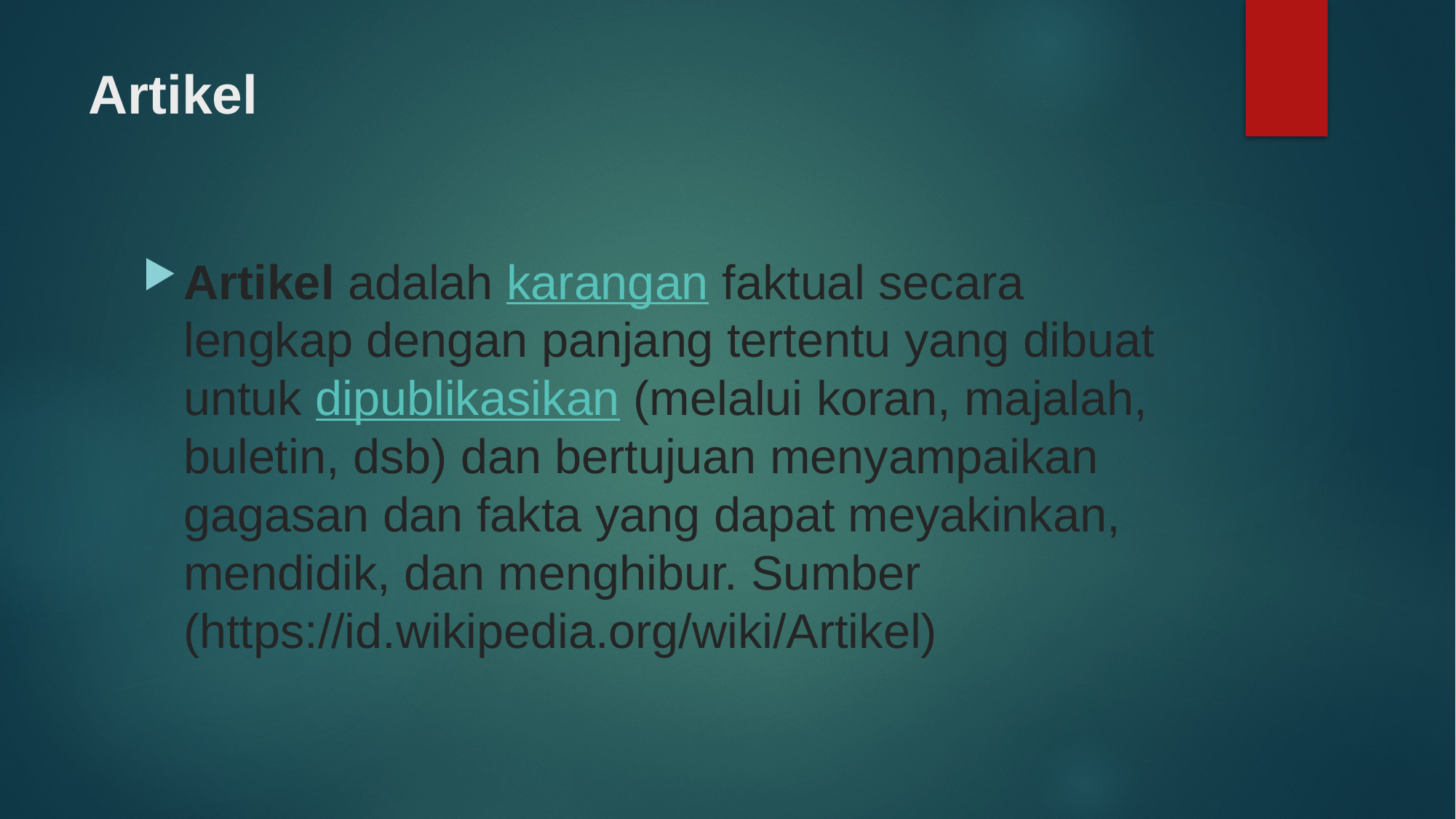

# Artikel
Artikel adalah karangan faktual secara lengkap dengan panjang tertentu yang dibuat untuk dipublikasikan (melalui koran, majalah, buletin, dsb) dan bertujuan menyampaikan gagasan dan fakta yang dapat meyakinkan, mendidik, dan menghibur. Sumber (https://id.wikipedia.org/wiki/Artikel)